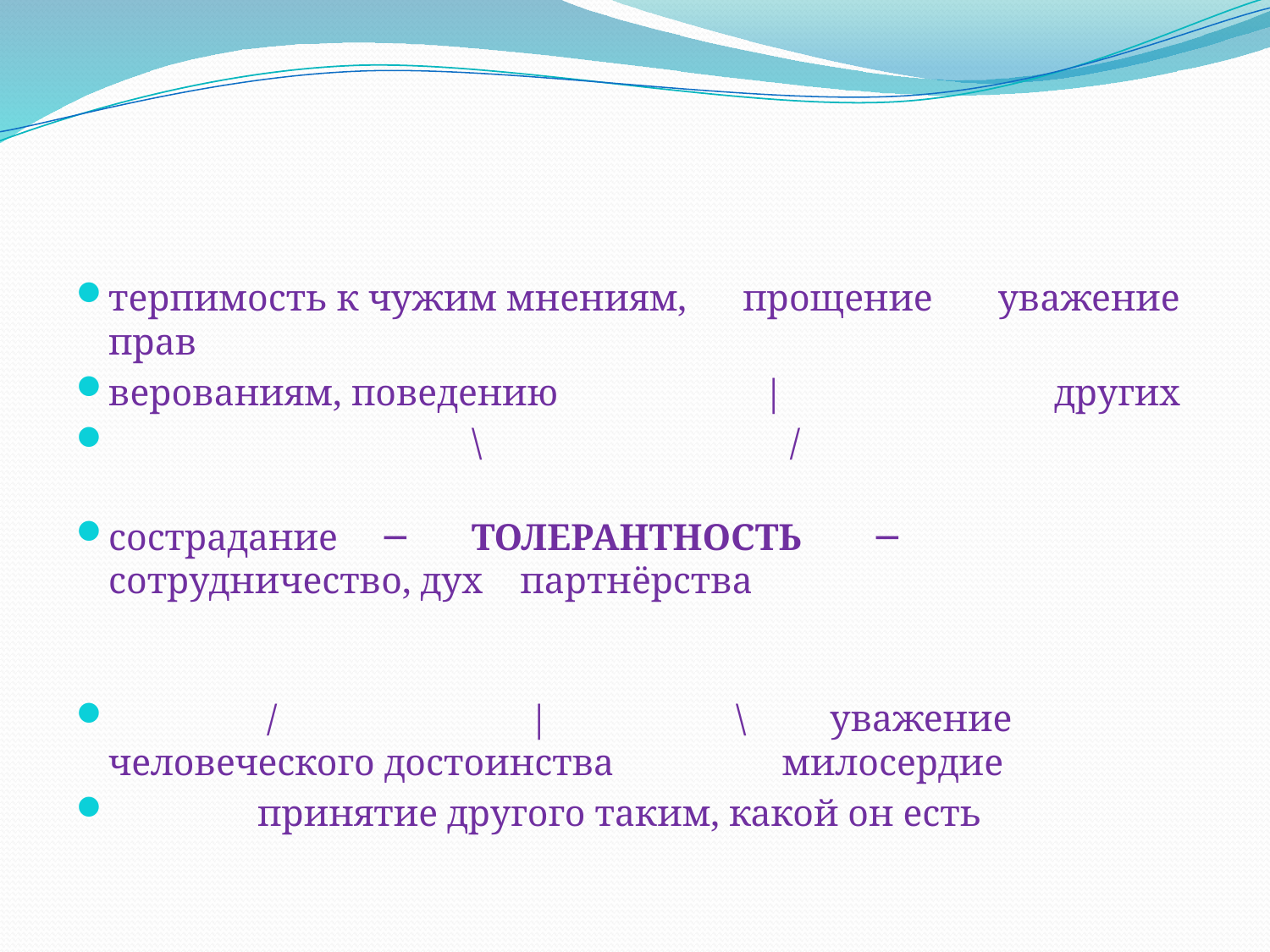

#
терпимость к чужим мнениям,      прощение       уважение прав
верованиям, поведению                      |                             других
                                       \                                 /
сострадание     ─       ТОЛЕРАНТНОСТЬ        ─         сотрудничество, дух    партнёрства
                 /                           |                    \         уважение человеческого достоинства                  милосердие
                принятие другого таким, какой он есть